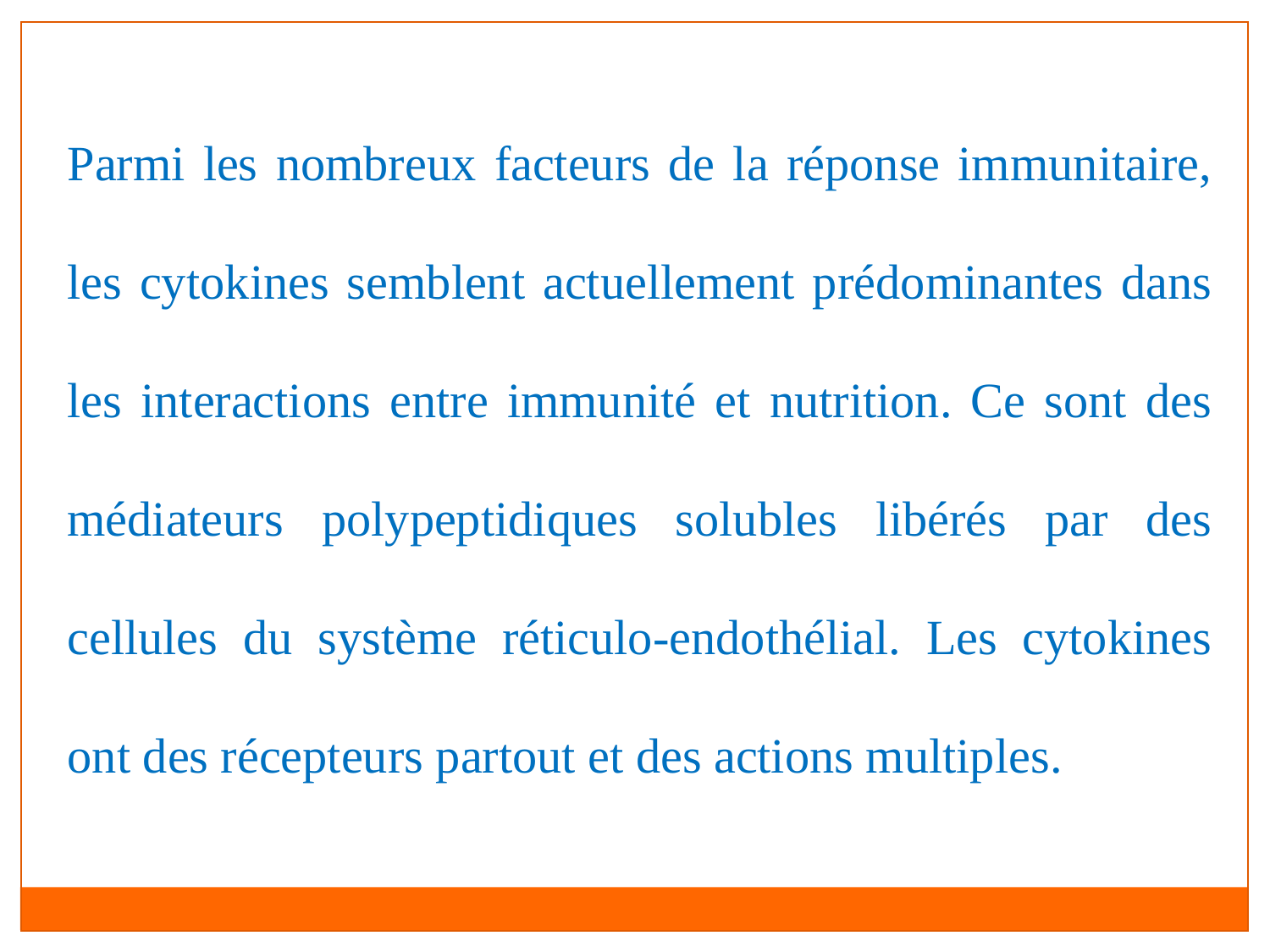

Parmi les nombreux facteurs de la réponse immunitaire, les cytokines semblent actuellement prédominantes dans les interactions entre immunité et nutrition. Ce sont des médiateurs polypeptidiques solubles libérés par des cellules du système réticulo-endothélial. Les cytokines ont des récepteurs partout et des actions multiples.